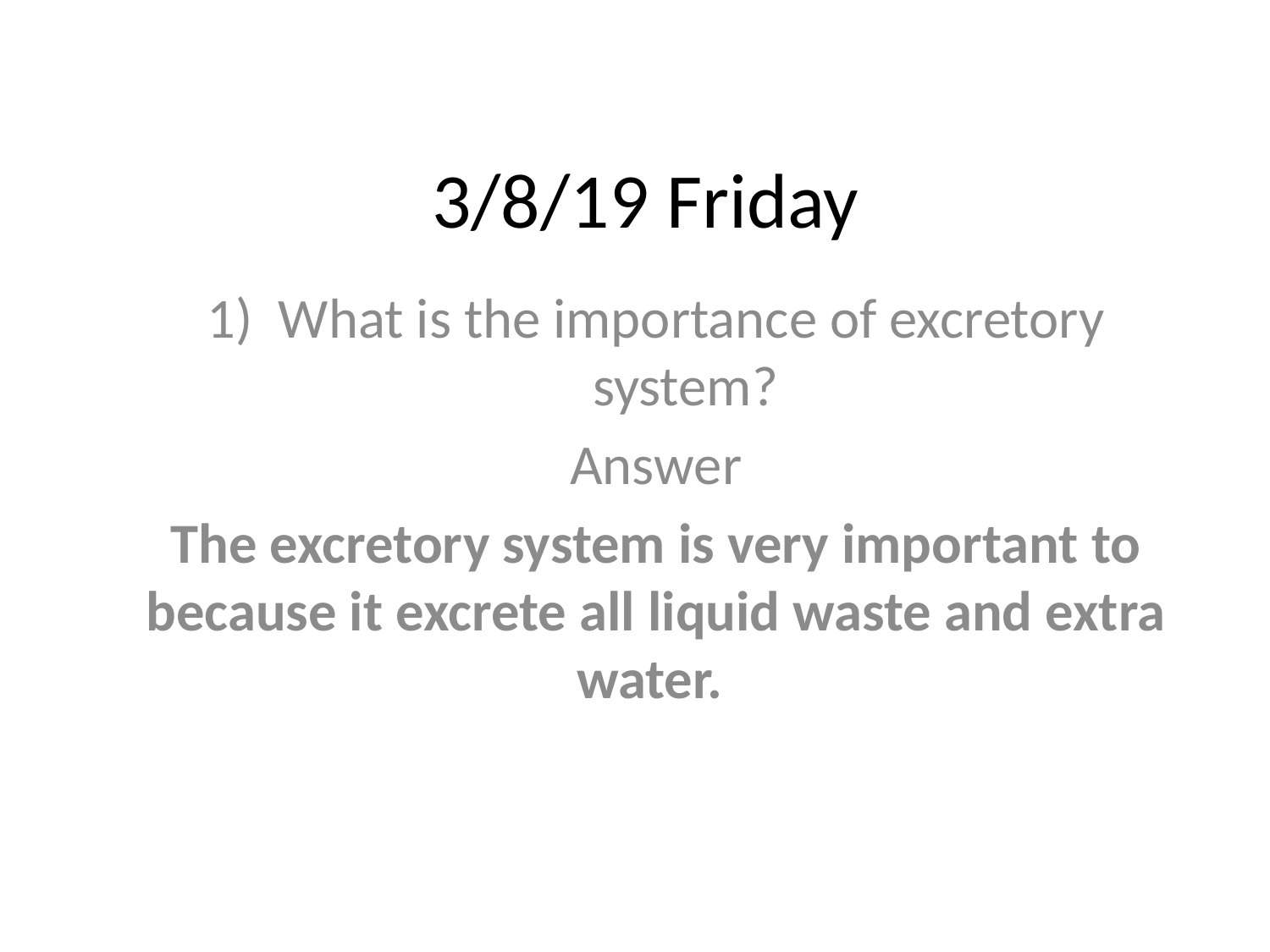

# 3/8/19 Friday
What is the importance of excretory system?
Answer
The excretory system is very important to because it excrete all liquid waste and extra water.